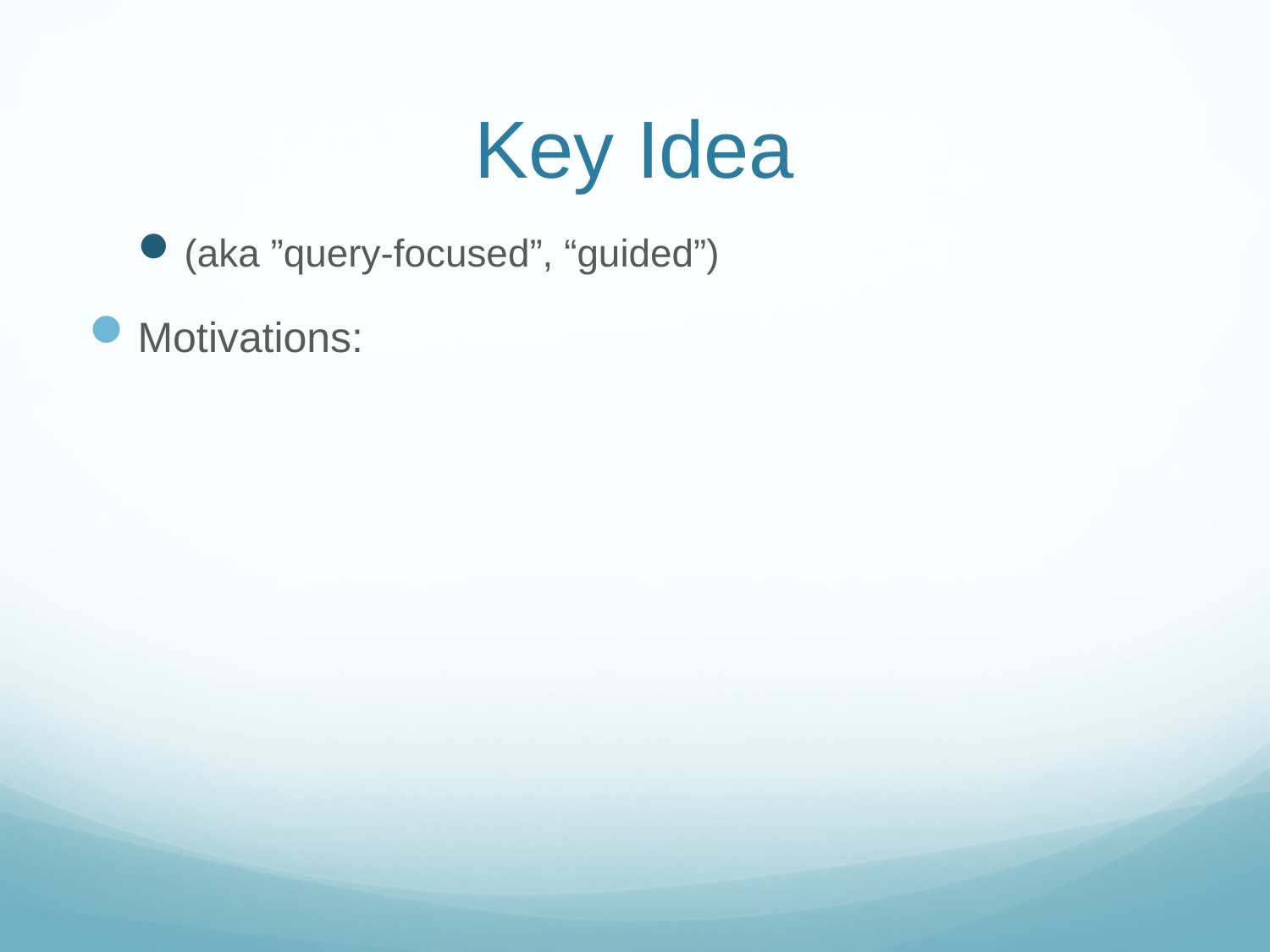

# Key Idea
(aka ”query-focused”, “guided”)
Motivations: